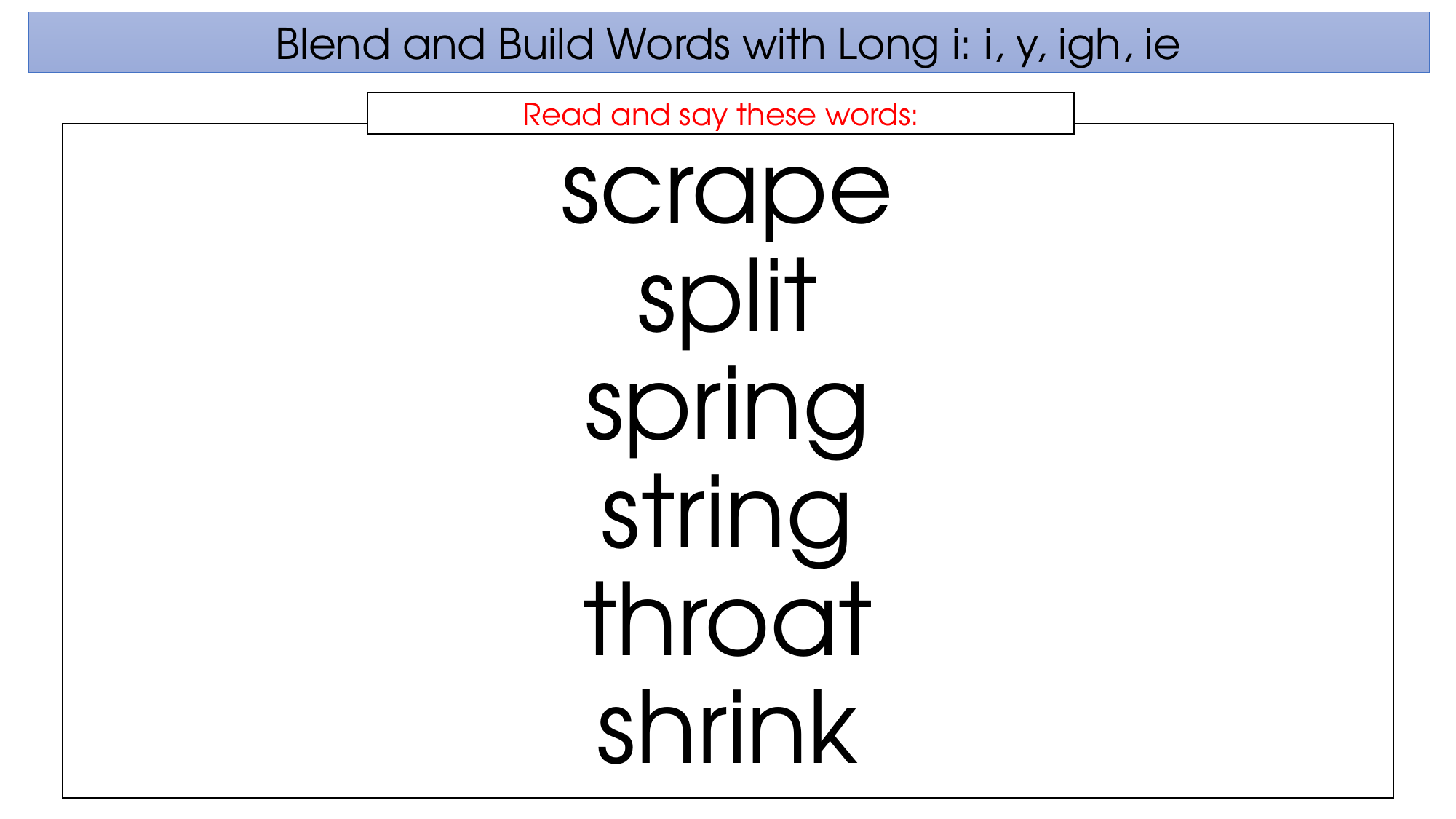

Blend and Build Words with Long i: i, y, igh, ie
Read and say these words:
scrape
split
spring
string
throat
shrink